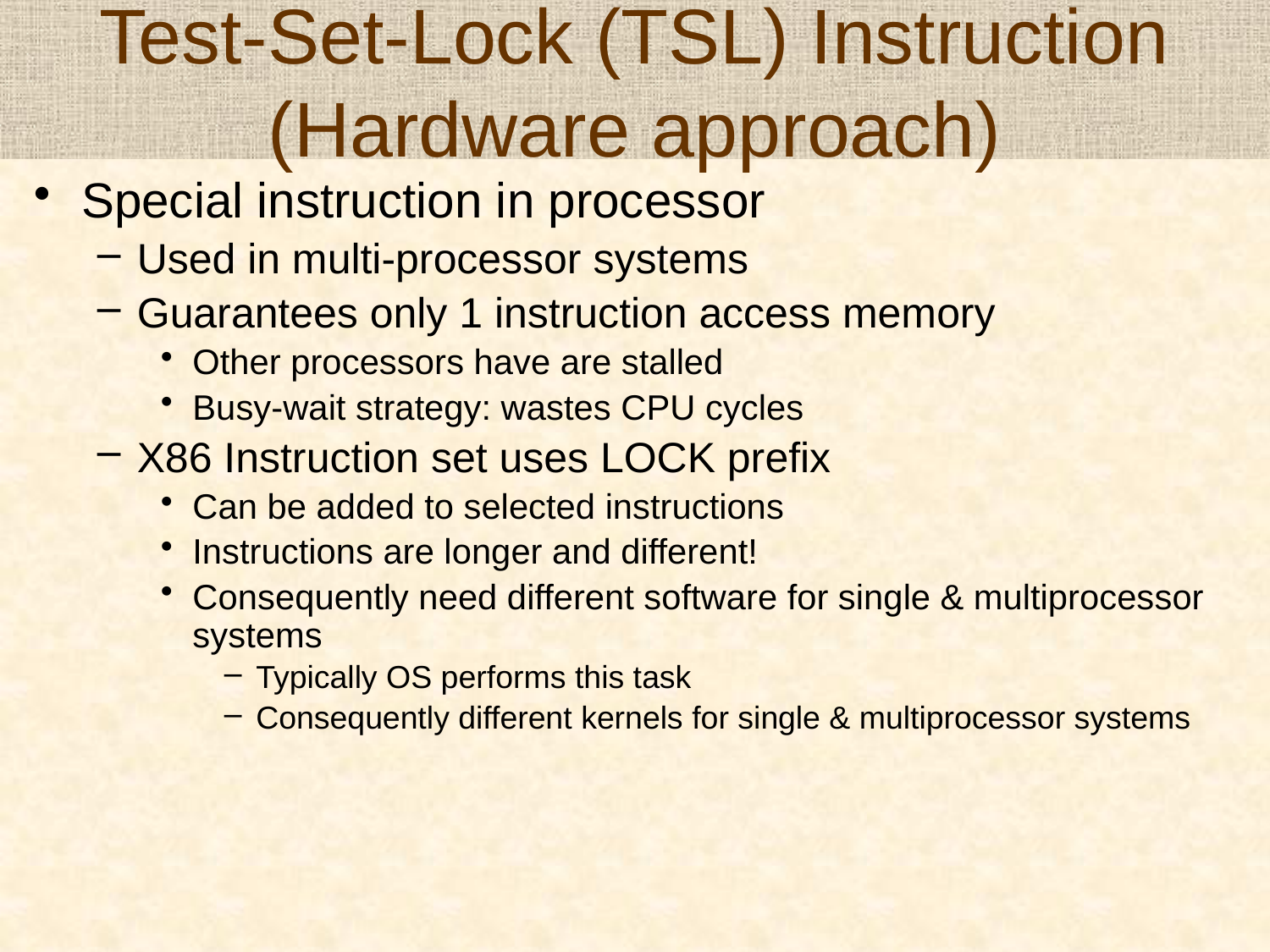

# Test-Set-Lock (TSL) Instruction (Hardware approach)
Special instruction in processor
Used in multi-processor systems
Guarantees only 1 instruction access memory
Other processors have are stalled
Busy-wait strategy: wastes CPU cycles
X86 Instruction set uses LOCK prefix
Can be added to selected instructions
Instructions are longer and different!
Consequently need different software for single & multiprocessor systems
Typically OS performs this task
Consequently different kernels for single & multiprocessor systems